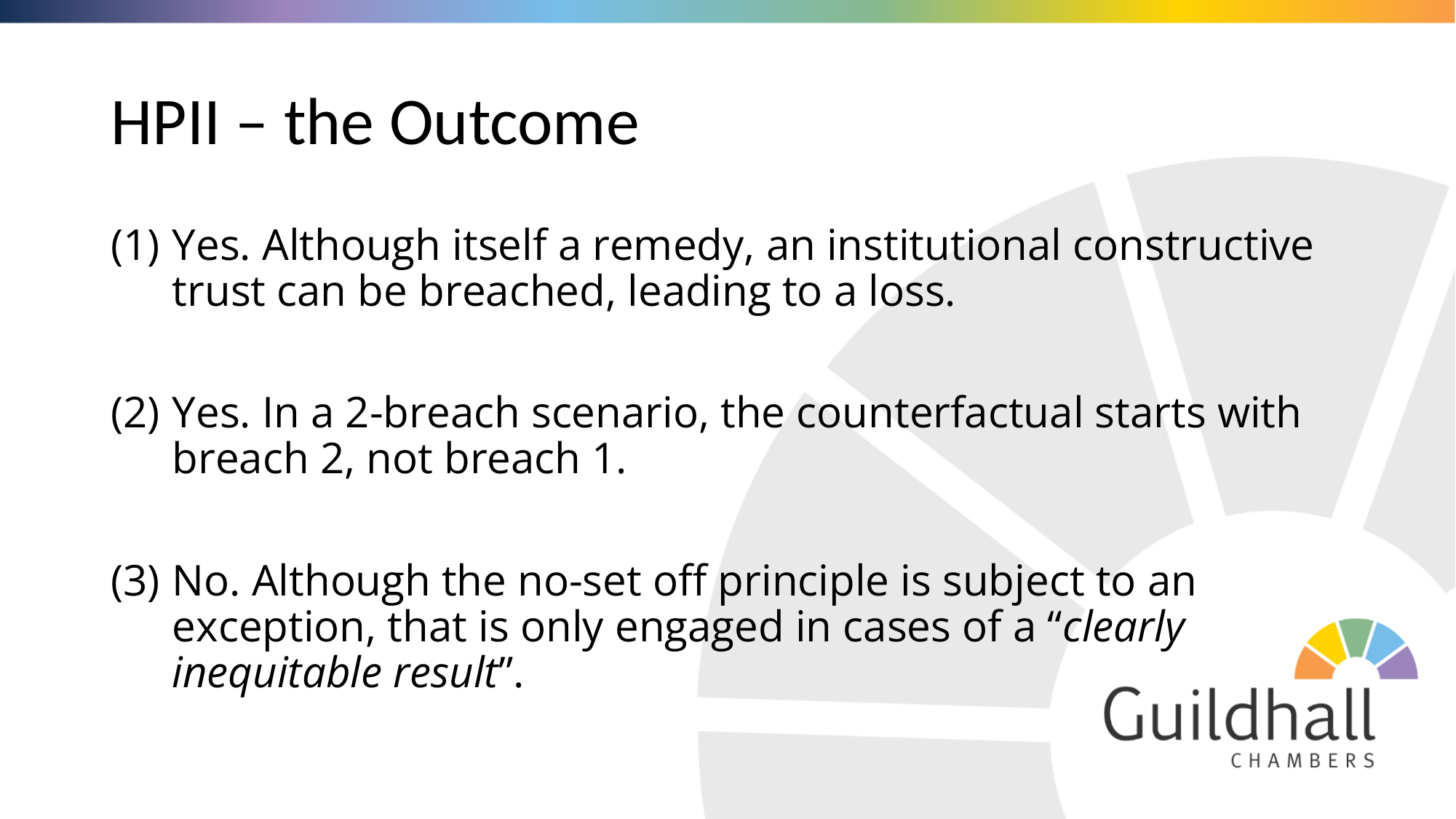

# HPII – the Outcome
Yes. Although itself a remedy, an institutional constructive trust can be breached, leading to a loss.

Yes. In a 2-breach scenario, the counterfactual starts with breach 2, not breach 1.

No. Although the no-set off principle is subject to an exception, that is only engaged in cases of a “clearly inequitable result”.